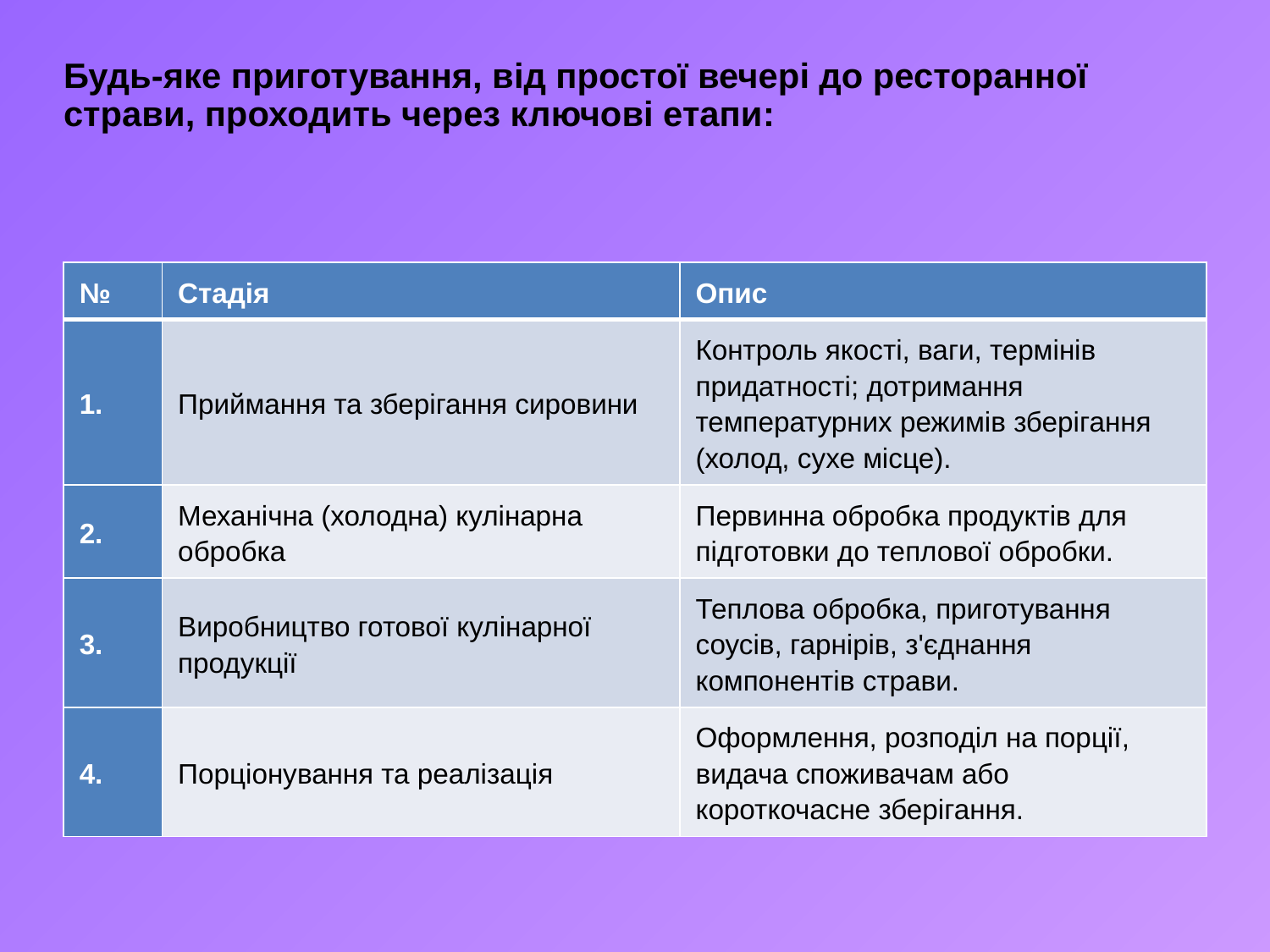

# Будь-яке приготування, від простої вечері до ресторанної страви, проходить через ключові етапи:

| № | Стадія | Опис |
| --- | --- | --- |
| 1. | Приймання та зберігання сировини | Контроль якості, ваги, термінів придатності; дотримання температурних режимів зберігання (холод, сухе місце). |
| 2. | Механічна (холодна) кулінарна обробка | Первинна обробка продуктів для підготовки до теплової обробки. |
| 3. | Виробництво готової кулінарної продукції | Теплова обробка, приготування соусів, гарнірів, з'єднання компонентів страви. |
| 4. | Порціонування та реалізація | Оформлення, розподіл на порції, видача споживачам або короткочасне зберігання. |